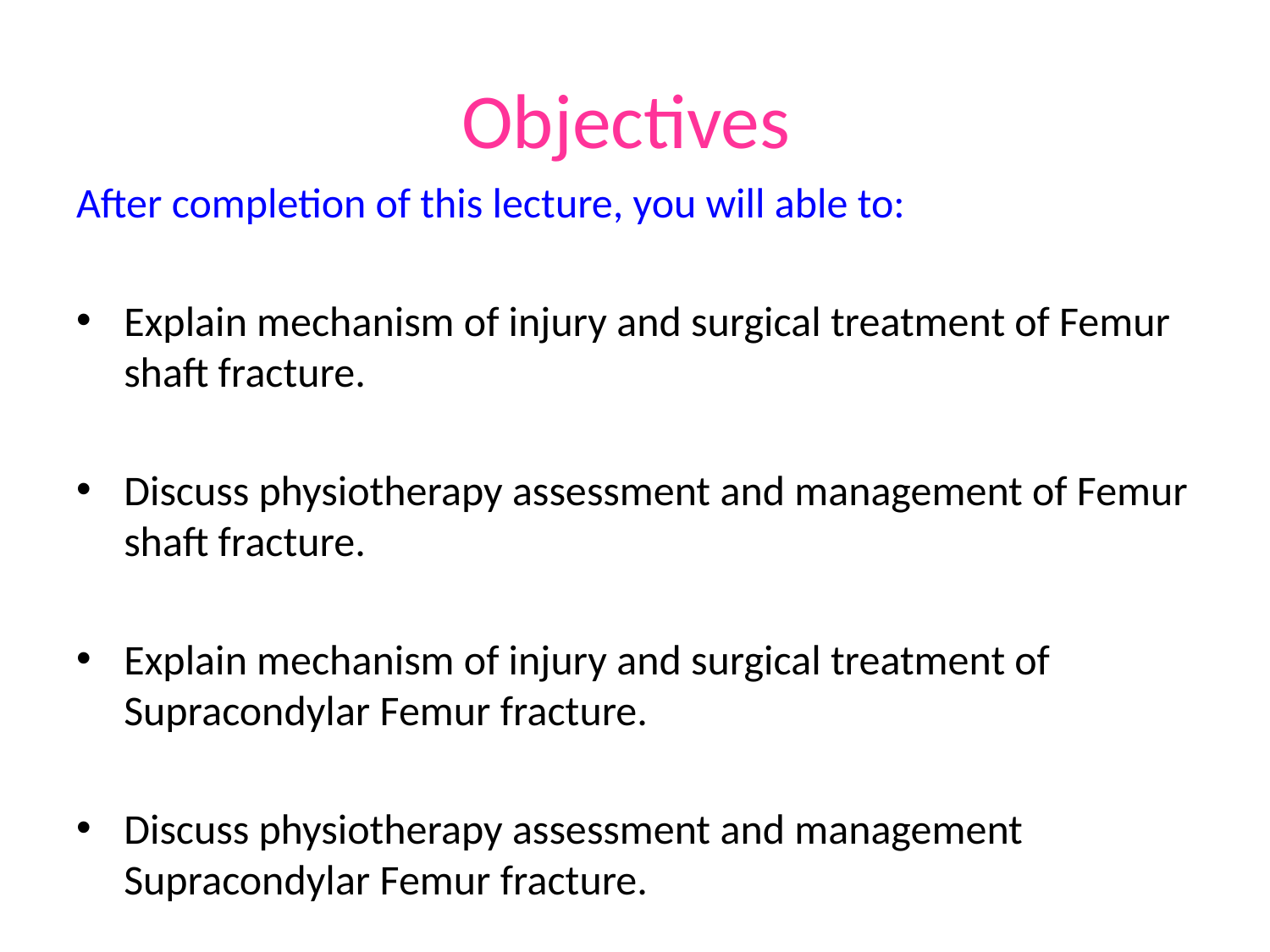

# Objectives
After completion of this lecture, you will able to:

Explain mechanism of injury and surgical treatment of Femur shaft fracture.

Discuss physiotherapy assessment and management of Femur shaft fracture.

Explain mechanism of injury and surgical treatment of Supracondylar Femur fracture.

Discuss physiotherapy assessment and management Supracondylar Femur fracture.